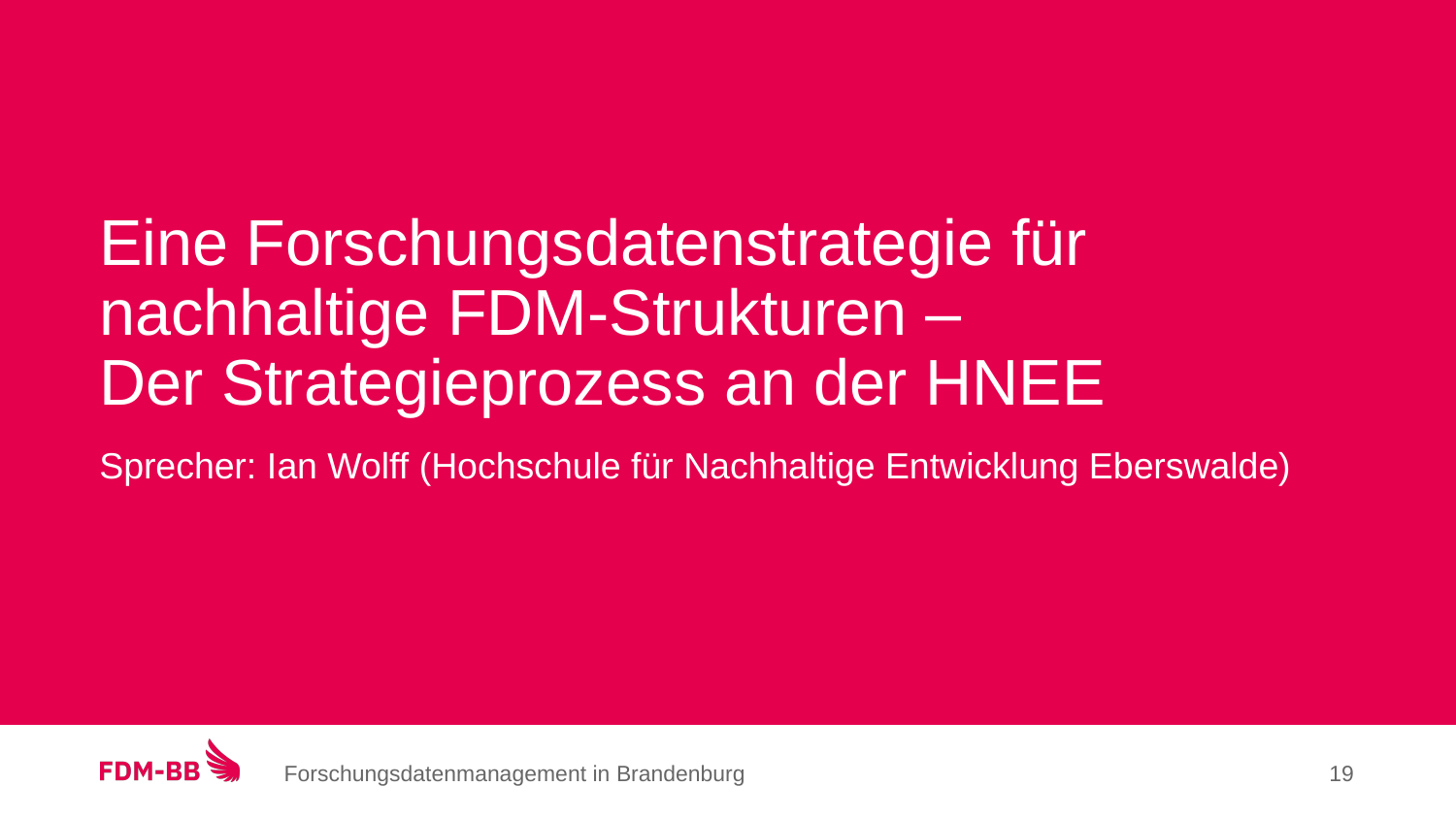

# Eine Forschungsdatenstrategie für nachhaltige FDM-Strukturen –
Der Strategieprozess an der HNEE
Sprecher: Ian Wolff (Hochschule für Nachhaltige Entwicklung Eberswalde)
Forschungsdatenmanagement in Brandenburg
19